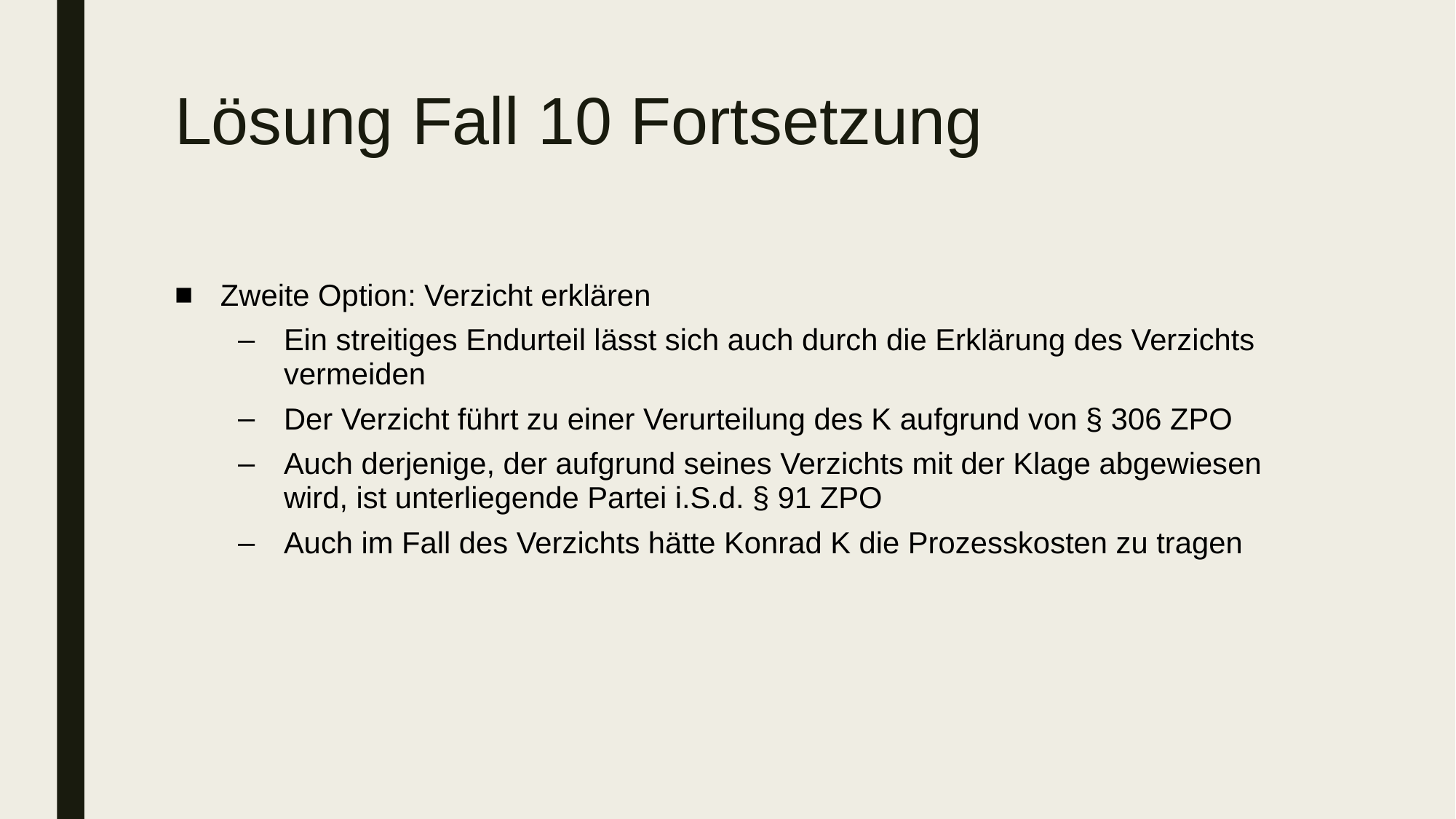

# Lösung Fall 10 Fortsetzung
Zweite Option: Verzicht erklären
Ein streitiges Endurteil lässt sich auch durch die Erklärung des Verzichts vermeiden
Der Verzicht führt zu einer Verurteilung des K aufgrund von § 306 ZPO
Auch derjenige, der aufgrund seines Verzichts mit der Klage abgewiesen wird, ist unterliegende Partei i.S.d. § 91 ZPO
Auch im Fall des Verzichts hätte Konrad K die Prozesskosten zu tragen